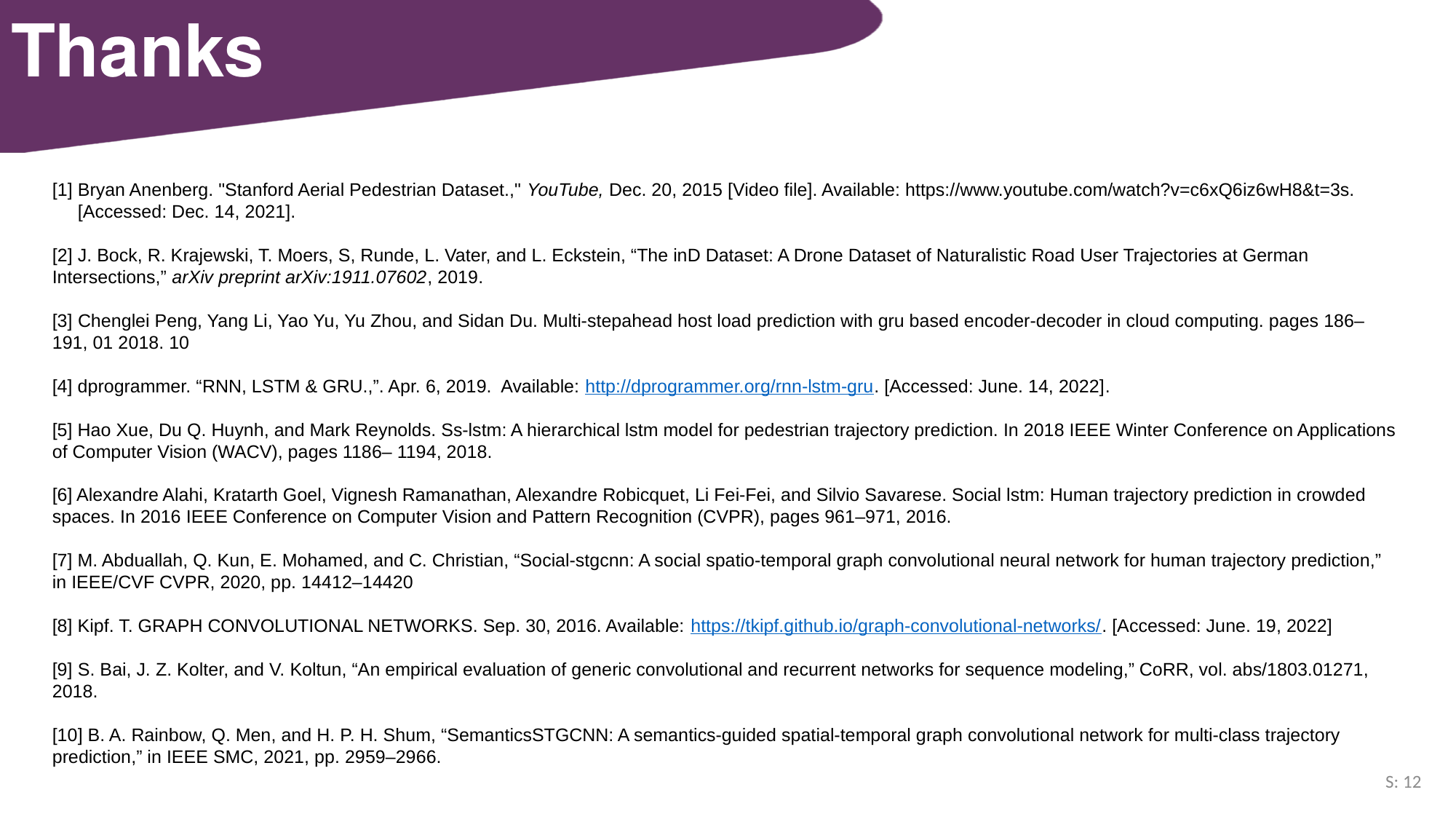

# Thanks
[1] Bryan Anenberg. "Stanford Aerial Pedestrian Dataset.," YouTube, Dec. 20, 2015 [Video file]. Available: https://www.youtube.com/watch?v=c6xQ6iz6wH8&t=3s.
     [Accessed: Dec. 14, 2021].

[2] ﻿J. Bock, R. Krajewski, T. Moers, S, Runde, L. Vater, and L. Eckstein, “The inD Dataset: A Drone Dataset of Naturalistic Road User Trajectories at German Intersections,” ﻿arXiv preprint arXiv:1911.07602, 2019.

[3] Chenglei Peng, Yang Li, Yao Yu, Yu Zhou, and Sidan Du. Multi-stepahead host load prediction with gru based encoder-decoder in cloud computing. pages 186–191, 01 2018. 10

[4] dprogrammer. “RNN, LSTM & GRU.,”. Apr. 6, 2019.  Available: http://dprogrammer.org/rnn-lstm-gru. [Accessed: June. 14, 2022].

[5] Hao Xue, Du Q. Huynh, and Mark Reynolds. Ss-lstm: A hierarchical lstm model for pedestrian trajectory prediction. In 2018 IEEE Winter Conference on Applications of Computer Vision (WACV), pages 1186– 1194, 2018.

[6] Alexandre Alahi, Kratarth Goel, Vignesh Ramanathan, Alexandre Robicquet, Li Fei-Fei, and Silvio Savarese. Social lstm: Human trajectory prediction in crowded spaces. In 2016 IEEE Conference on Computer Vision and Pattern Recognition (CVPR), pages 961–971, 2016.

[7] M. Abduallah, Q. Kun, E. Mohamed, and C. Christian, “Social-stgcnn: A social spatio-temporal graph convolutional neural network for human trajectory prediction,” in IEEE/CVF CVPR, 2020, pp. 14412–14420

[8] Kipf. T. GRAPH CONVOLUTIONAL NETWORKS. Sep. 30, 2016. Available: https://tkipf.github.io/graph-convolutional-networks/. [Accessed: June. 19, 2022]

[9] S. Bai, J. Z. Kolter, and V. Koltun, “An empirical evaluation of generic convolutional and recurrent networks for sequence modeling,” CoRR, vol. abs/1803.01271, 2018.

[10] B. A. Rainbow, Q. Men, and H. P. H. Shum, “SemanticsSTGCNN: A semantics-guided spatial-temporal graph convolutional network for multi-class trajectory prediction,” in IEEE SMC, 2021, pp. 2959–2966.

S: 12